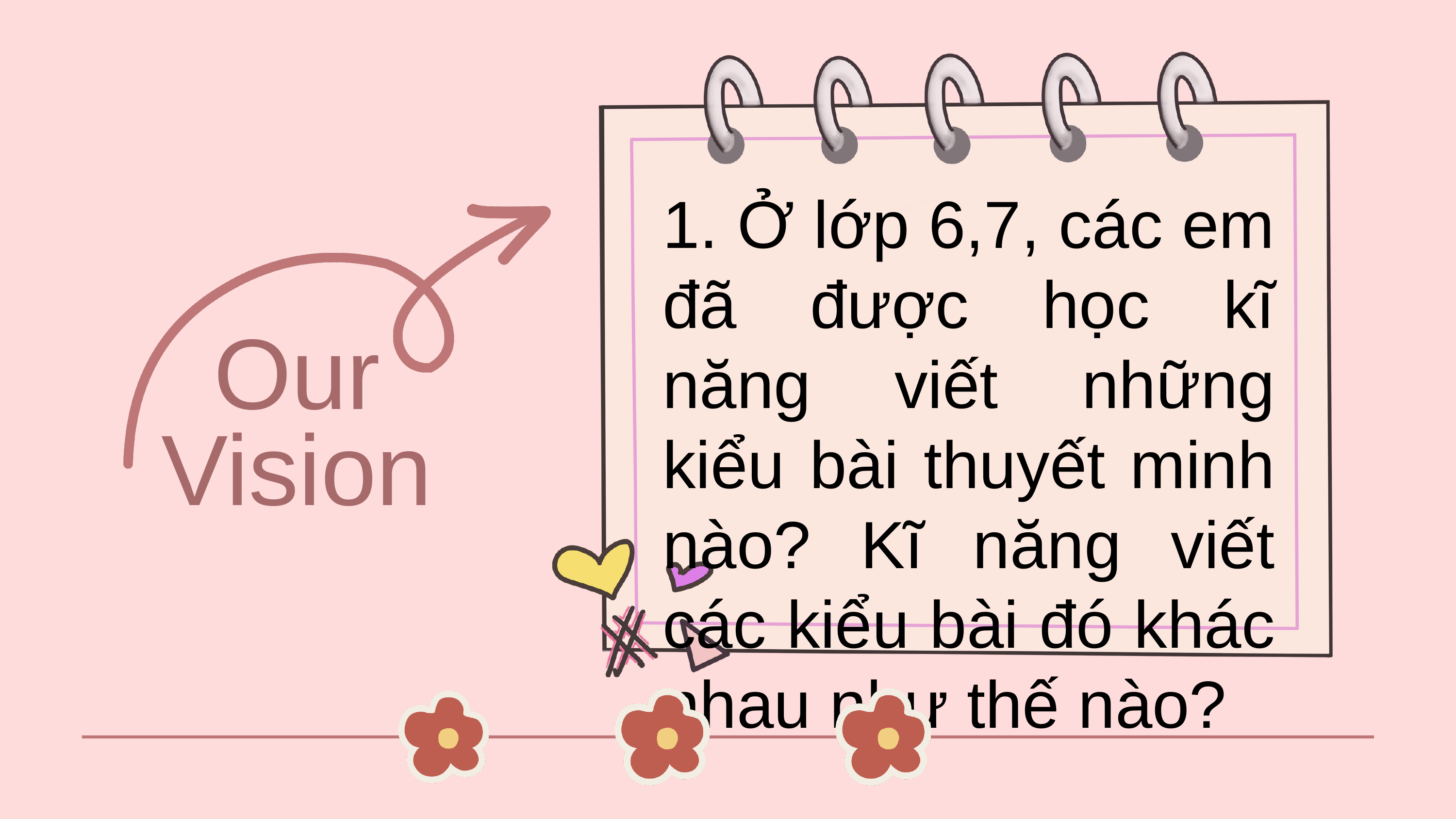

1. Ở lớp 6,7, các em đã được học kĩ năng viết những kiểu bài thuyết minh nào? Kĩ năng viết các kiểu bài đó khác nhau như thế nào?

Our Vision